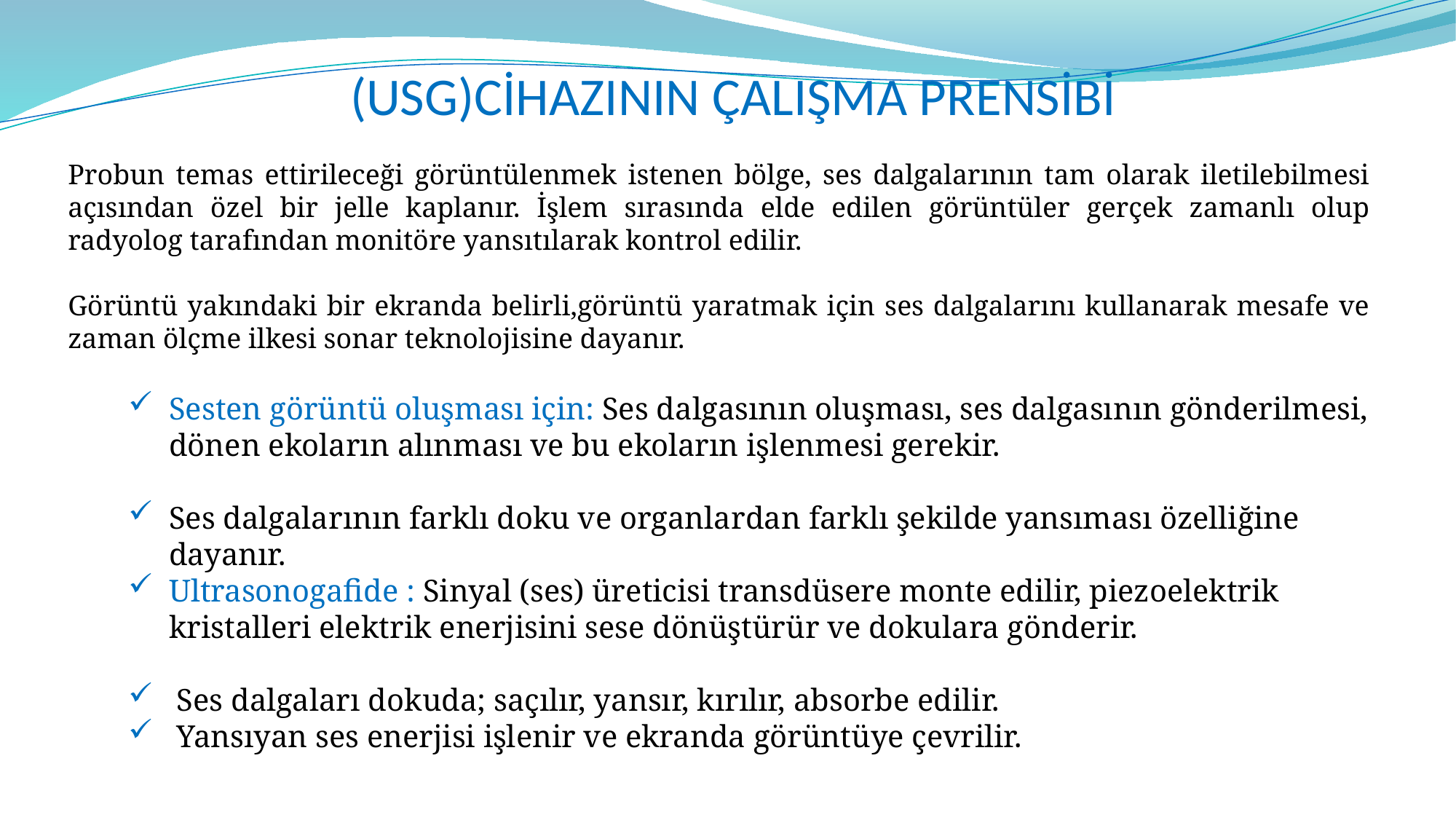

# (USG)CİHAZININ ÇALIŞMA PRENSİBİ
Probun temas ettirileceği görüntülenmek istenen bölge, ses dalgalarının tam olarak iletilebilmesi açısından özel bir jelle kaplanır. İşlem sırasında elde edilen görüntüler gerçek zamanlı olup radyolog tarafından monitöre yansıtılarak kontrol edilir.

Görüntü yakındaki bir ekranda belirli,görüntü yaratmak için ses dalgalarını kullanarak mesafe ve zaman ölçme ilkesi sonar teknolojisine dayanır.

Sesten görüntü oluşması için: Ses dalgasının oluşması, ses dalgasının gönderilmesi, dönen ekoların alınması ve bu ekoların işlenmesi gerekir.

Ses dalgalarının farklı doku ve organlardan farklı şekilde yansıması özelliğine dayanır.
Ultrasonogafide : Sinyal (ses) üreticisi transdüsere monte edilir, piezoelektrik kristalleri elektrik enerjisini sese dönüştürür ve dokulara gönderir.

 Ses dalgaları dokuda; saçılır, yansır, kırılır, absorbe edilir.
 Yansıyan ses enerjisi işlenir ve ekranda görüntüye çevrilir.